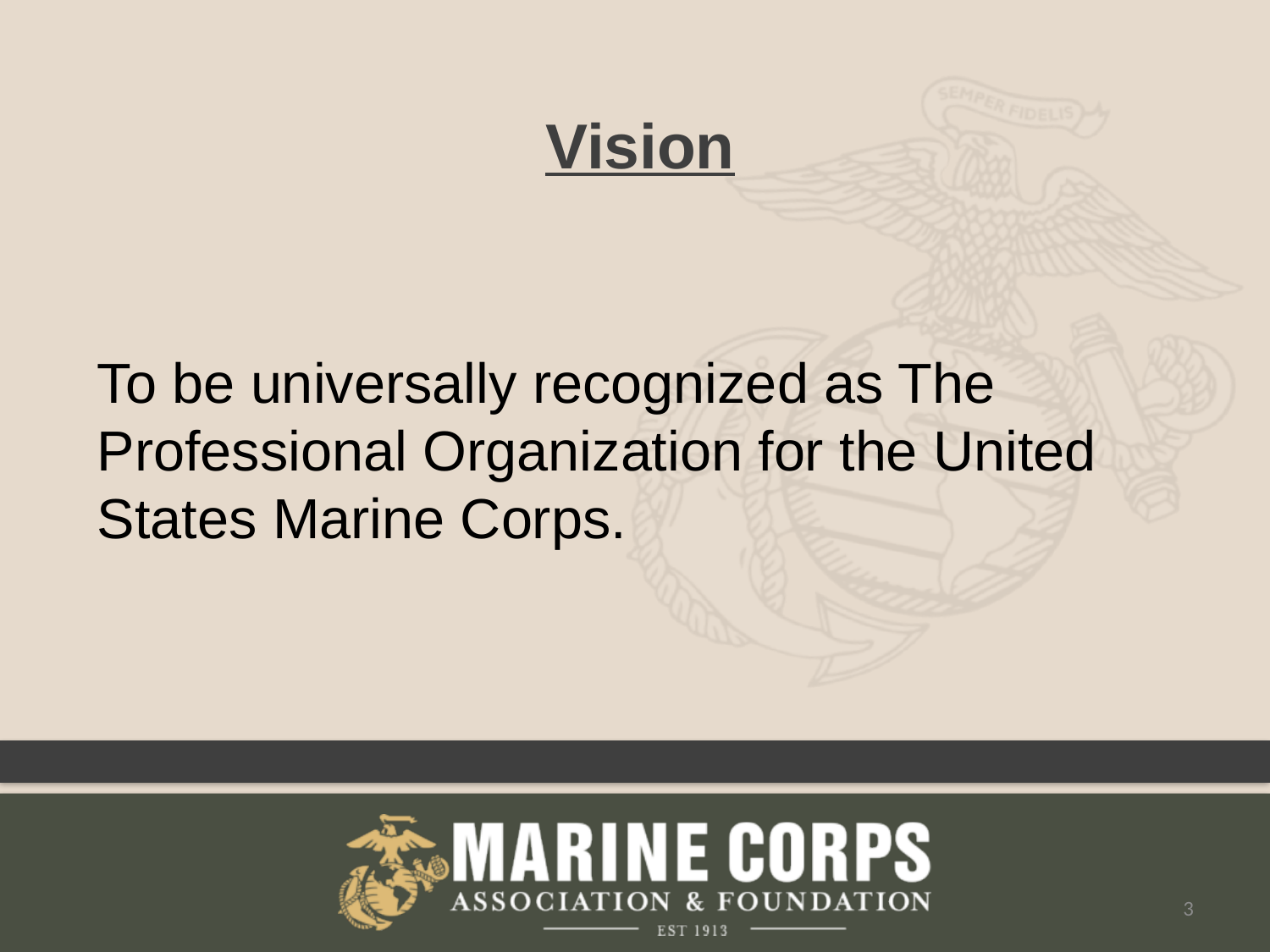

Vision

To be universally recognized as The Professional Organization for the United States Marine Corps.
3